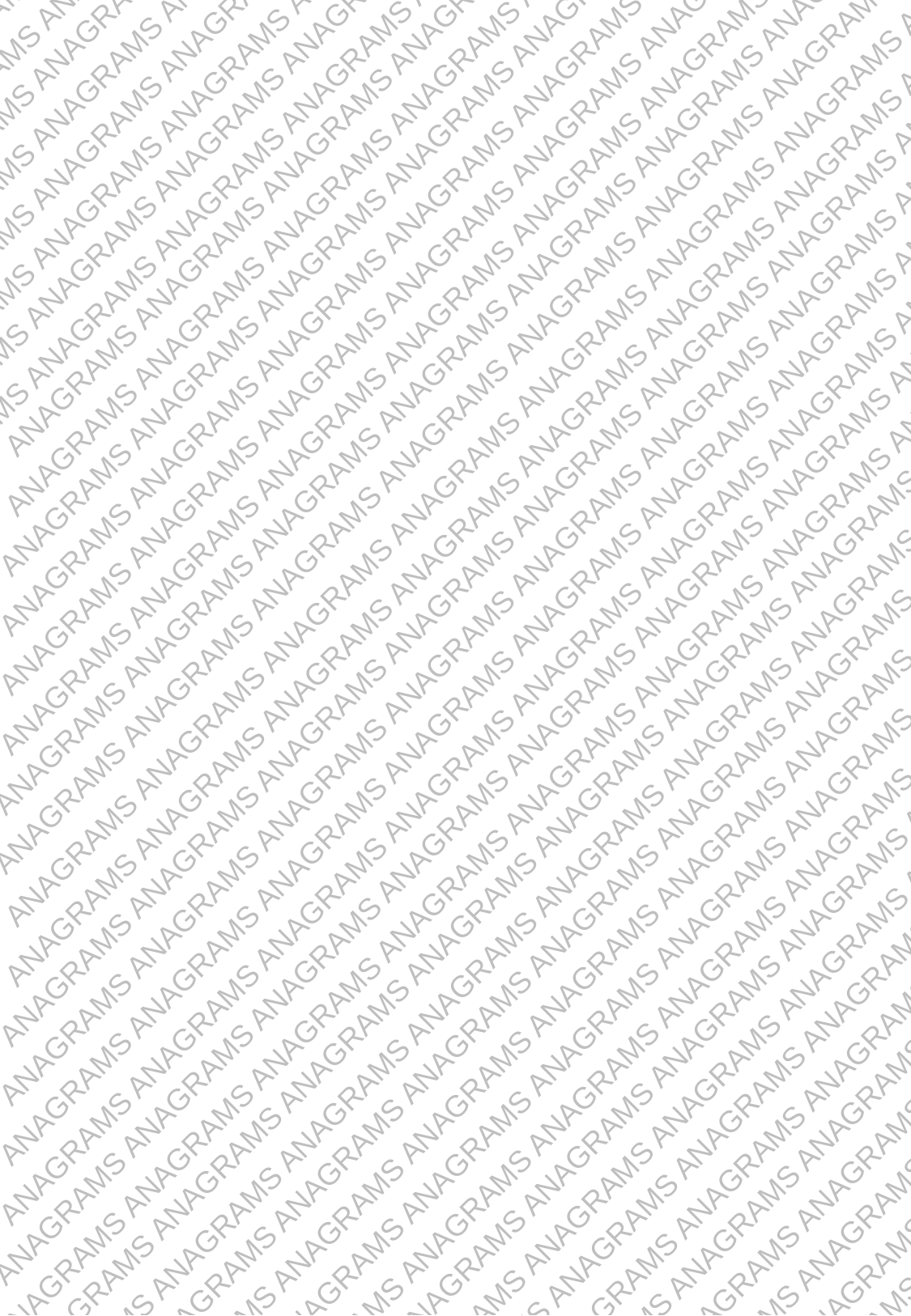

ANAGRAMS ANAGRAMS ANAGRAMS ANAGRAMS ANAGRAMS ANAGRAMS ANAGRAMS ANAGRAMS

ANAGRAMS ANAGRAMS ANAGRAMS ANAGRAMS ANAGRAMS ANAGRAMS ANAGRAMS ANAGRAMS

ANAGRAMS ANAGRAMS ANAGRAMS ANAGRAMS ANAGRAMS ANAGRAMS ANAGRAMS ANAGRAMS

ANAGRAMS ANAGRAMS ANAGRAMS ANAGRAMS ANAGRAMS ANAGRAMS ANAGRAMS ANAGRAMS

ANAGRAMS ANAGRAMS ANAGRAMS ANAGRAMS ANAGRAMS ANAGRAMS ANAGRAMS ANAGRAMS

ANAGRAMS ANAGRAMS ANAGRAMS ANAGRAMS ANAGRAMS ANAGRAMS ANAGRAMS ANAGRAMS

ANAGRAMS ANAGRAMS ANAGRAMS ANAGRAMS ANAGRAMS ANAGRAMS ANAGRAMS ANAGRAMS

ANAGRAMS ANAGRAMS ANAGRAMS ANAGRAMS ANAGRAMS ANAGRAMS ANAGRAMS ANAGRAMS

ANAGRAMS ANAGRAMS ANAGRAMS ANAGRAMS ANAGRAMS ANAGRAMS ANAGRAMS ANAGRAMS

ANAGRAMS ANAGRAMS ANAGRAMS ANAGRAMS ANAGRAMS ANAGRAMS ANAGRAMS ANAGRAMS

ANAGRAMS ANAGRAMS ANAGRAMS ANAGRAMS ANAGRAMS ANAGRAMS ANAGRAMS ANAGRAMS

ANAGRAMS ANAGRAMS ANAGRAMS ANAGRAMS ANAGRAMS ANAGRAMS ANAGRAMS ANAGRAMS

ANAGRAMS ANAGRAMS ANAGRAMS ANAGRAMS ANAGRAMS ANAGRAMS ANAGRAMS ANAGRAMS

ANAGRAMS ANAGRAMS ANAGRAMS ANAGRAMS ANAGRAMS ANAGRAMS ANAGRAMS ANAGRAMS

ANAGRAMS ANAGRAMS ANAGRAMS ANAGRAMS ANAGRAMS ANAGRAMS ANAGRAMS ANAGRAMS

ANAGRAMS ANAGRAMS ANAGRAMS ANAGRAMS ANAGRAMS ANAGRAMS ANAGRAMS ANAGRAMS

ANAGRAMS ANAGRAMS ANAGRAMS ANAGRAMS ANAGRAMS ANAGRAMS ANAGRAMS ANAGRAMS

ANAGRAMS ANAGRAMS ANAGRAMS ANAGRAMS ANAGRAMS ANAGRAMS ANAGRAMS ANAGRAMS

ANAGRAMS ANAGRAMS ANAGRAMS ANAGRAMS ANAGRAMS ANAGRAMS ANAGRAMS ANAGRAMS

ANAGRAMS ANAGRAMS ANAGRAMS ANAGRAMS ANAGRAMS ANAGRAMS ANAGRAMS ANAGRAMS

ANAGRAMS ANAGRAMS ANAGRAMS ANAGRAMS ANAGRAMS ANAGRAMS ANAGRAMS ANAGRAMS

ANAGRAMS ANAGRAMS ANAGRAMS ANAGRAMS ANAGRAMS ANAGRAMS ANAGRAMS ANAGRAMS

ANAGRAMS ANAGRAMS ANAGRAMS ANAGRAMS ANAGRAMS ANAGRAMS ANAGRAMS ANAGRAMS

ANAGRAMS ANAGRAMS ANAGRAMS ANAGRAMS ANAGRAMS ANAGRAMS ANAGRAMS ANAGRAMS

ANAGRAMS ANAGRAMS ANAGRAMS ANAGRAMS ANAGRAMS ANAGRAMS ANAGRAMS ANAGRAMS

ANAGRAMS ANAGRAMS ANAGRAMS ANAGRAMS ANAGRAMS ANAGRAMS ANAGRAMS ANAGRAMS

ANAGRAMS ANAGRAMS ANAGRAMS ANAGRAMS ANAGRAMS ANAGRAMS ANAGRAMS ANAGRAMS

ANAGRAMS ANAGRAMS ANAGRAMS ANAGRAMS ANAGRAMS ANAGRAMS ANAGRAMS ANAGRAMS

ANAGRAMS ANAGRAMS ANAGRAMS ANAGRAMS ANAGRAMS ANAGRAMS ANAGRAMS ANAGRAMS

ANAGRAMS ANAGRAMS ANAGRAMS ANAGRAMS ANAGRAMS ANAGRAMS ANAGRAMS ANAGRAMS

ANAGRAMS ANAGRAMS ANAGRAMS ANAGRAMS ANAGRAMS ANAGRAMS ANAGRAMS ANAGRAMS

ANAGRAMS ANAGRAMS ANAGRAMS ANAGRAMS ANAGRAMS ANAGRAMS ANAGRAMS ANAGRAMS

ANAGRAMS ANAGRAMS ANAGRAMS ANAGRAMS ANAGRAMS ANAGRAMS ANAGRAMS ANAGRAMS

ANAGRAMS ANAGRAMS ANAGRAMS ANAGRAMS ANAGRAMS ANAGRAMS ANAGRAMS ANAGRAMS

ANAGRAMS ANAGRAMS ANAGRAMS ANAGRAMS ANAGRAMS ANAGRAMS ANAGRAMS ANAGRAMS

ANAGRAMS ANAGRAMS ANAGRAMS ANAGRAMS ANAGRAMS ANAGRAMS ANAGRAMS ANAGRAMS

ANAGRAMS ANAGRAMS ANAGRAMS ANAGRAMS ANAGRAMS ANAGRAMS ANAGRAMS ANAGRAMS

ANAGRAMS ANAGRAMS ANAGRAMS ANAGRAMS ANAGRAMS ANAGRAMS ANAGRAMS ANAGRAMS

ANAGRAMS ANAGRAMS ANAGRAMS ANAGRAMS ANAGRAMS ANAGRAMS ANAGRAMS ANAGRAMS

ANAGRAMS ANAGRAMS ANAGRAMS ANAGRAMS ANAGRAMS ANAGRAMS ANAGRAMS ANAGRAMS